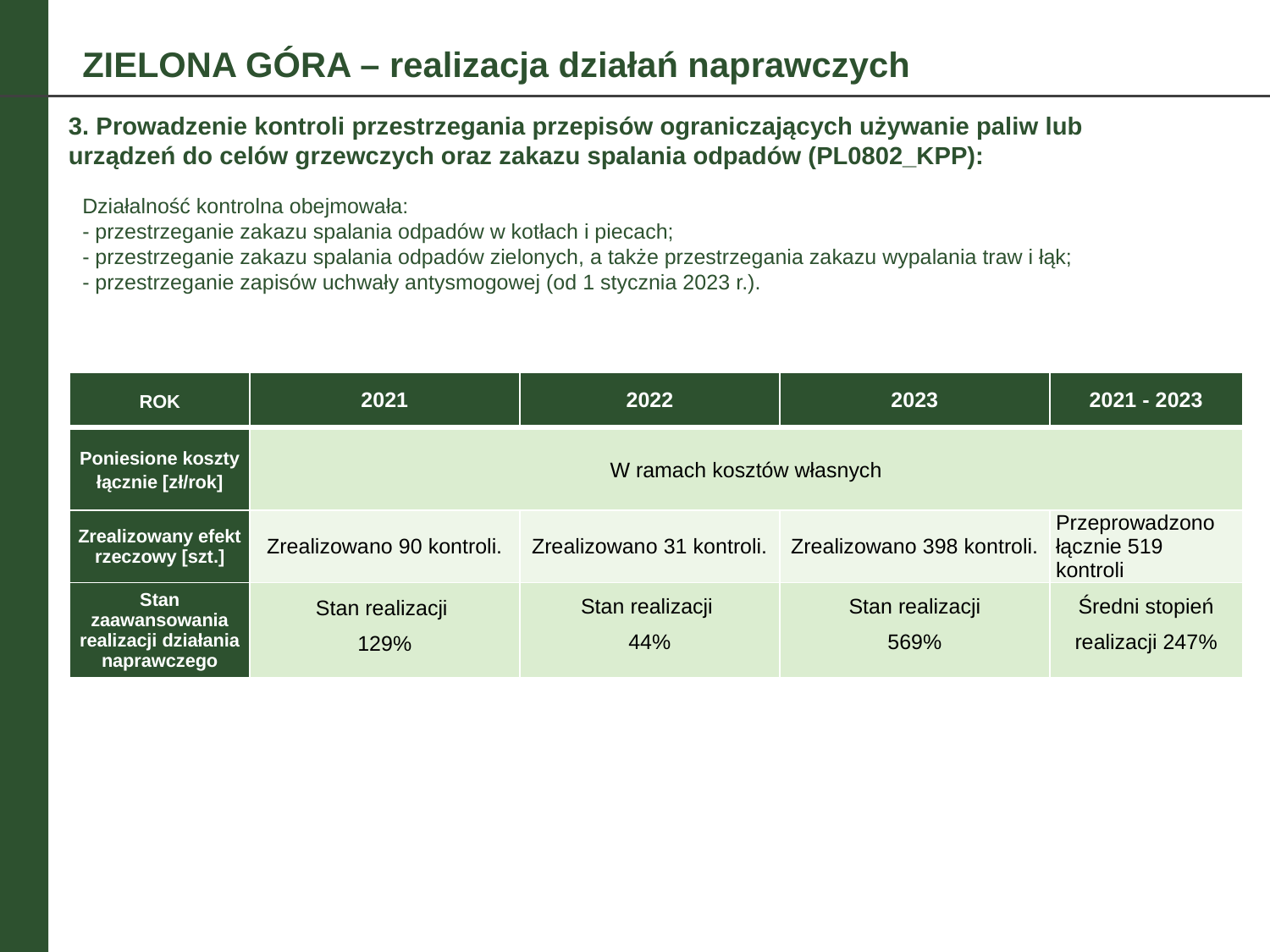

ZIELONA GÓRA – realizacja działań naprawczych
3. Prowadzenie kontroli przestrzegania przepisów ograniczających używanie paliw lub urządzeń do celów grzewczych oraz zakazu spalania odpadów (PL0802_KPP):

Działalność kontrolna obejmowała:
- przestrzeganie zakazu spalania odpadów w kotłach i piecach;
- przestrzeganie zakazu spalania odpadów zielonych, a także przestrzegania zakazu wypalania traw i łąk;
- przestrzeganie zapisów uchwały antysmogowej (od 1 stycznia 2023 r.).
| ROK | 2021 | 2022 | 2023 | 2021 - 2023 |
| --- | --- | --- | --- | --- |
| Poniesione koszty łącznie [zł/rok] | W ramach kosztów własnych |  |  |  |
| Zrealizowany efekt rzeczowy [szt.] | Zrealizowano 90 kontroli. | Zrealizowano 31 kontroli. | Zrealizowano 398 kontroli. | Przeprowadzono łącznie 519 kontroli |
| Stan zaawansowania realizacji działania naprawczego | Stan realizacji 129% | Stan realizacji 44% | Stan realizacji 569% | Średni stopień realizacji 247% |